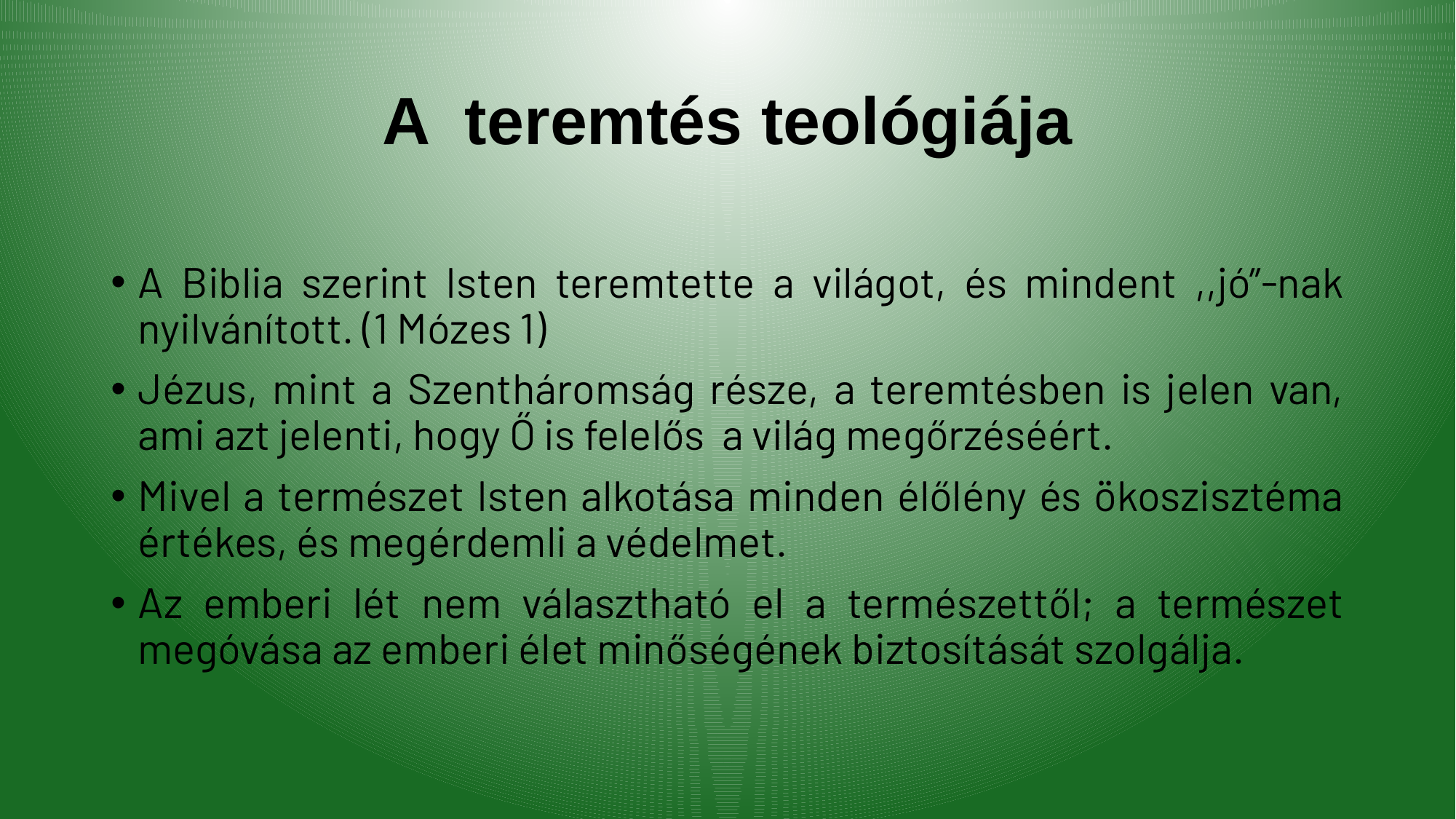

# A  teremtés teológiája
A Biblia szerint Isten teremtette a világot, és mindent ,,jó”-nak nyilvánított. (1 Mózes 1)
Jézus, mint a Szentháromság része, a teremtésben is jelen van, ami azt jelenti, hogy Ő is felelős  a világ megőrzéséért.
Mivel a természet Isten alkotása minden élőlény és ökoszisztéma értékes, és megérdemli a védelmet.
Az emberi lét nem választható el a természettől; a természet megóvása az emberi élet minőségének biztosítását szolgálja.